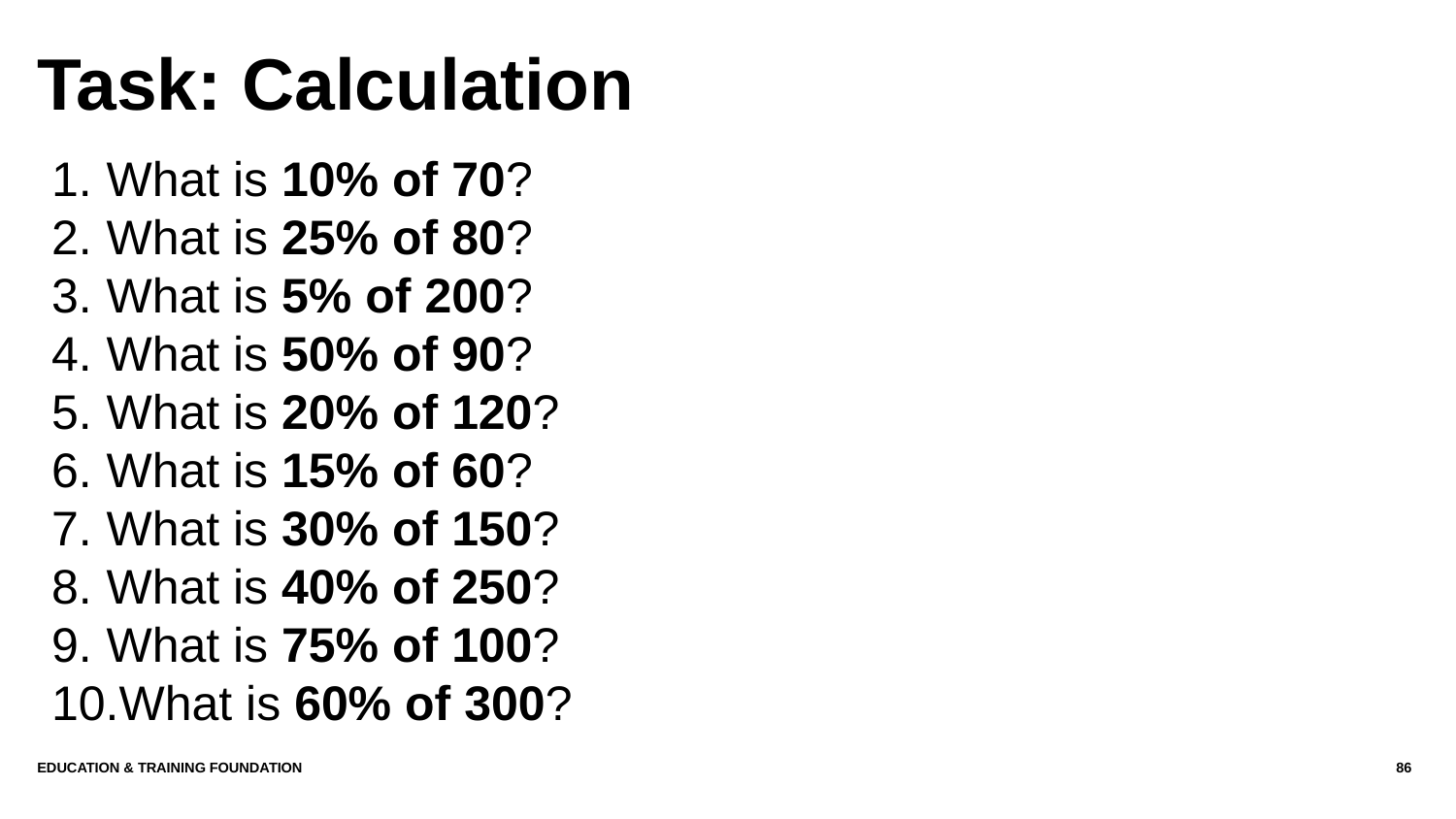

# Task: Calculation
What is 10% of 70?
What is 25% of 80?
What is 5% of 200?
What is 50% of 90?
What is 20% of 120?
What is 15% of 60?
What is 30% of 150?
What is 40% of 250?
What is 75% of 100?
What is 60% of 300?
Education & Training Foundation
86